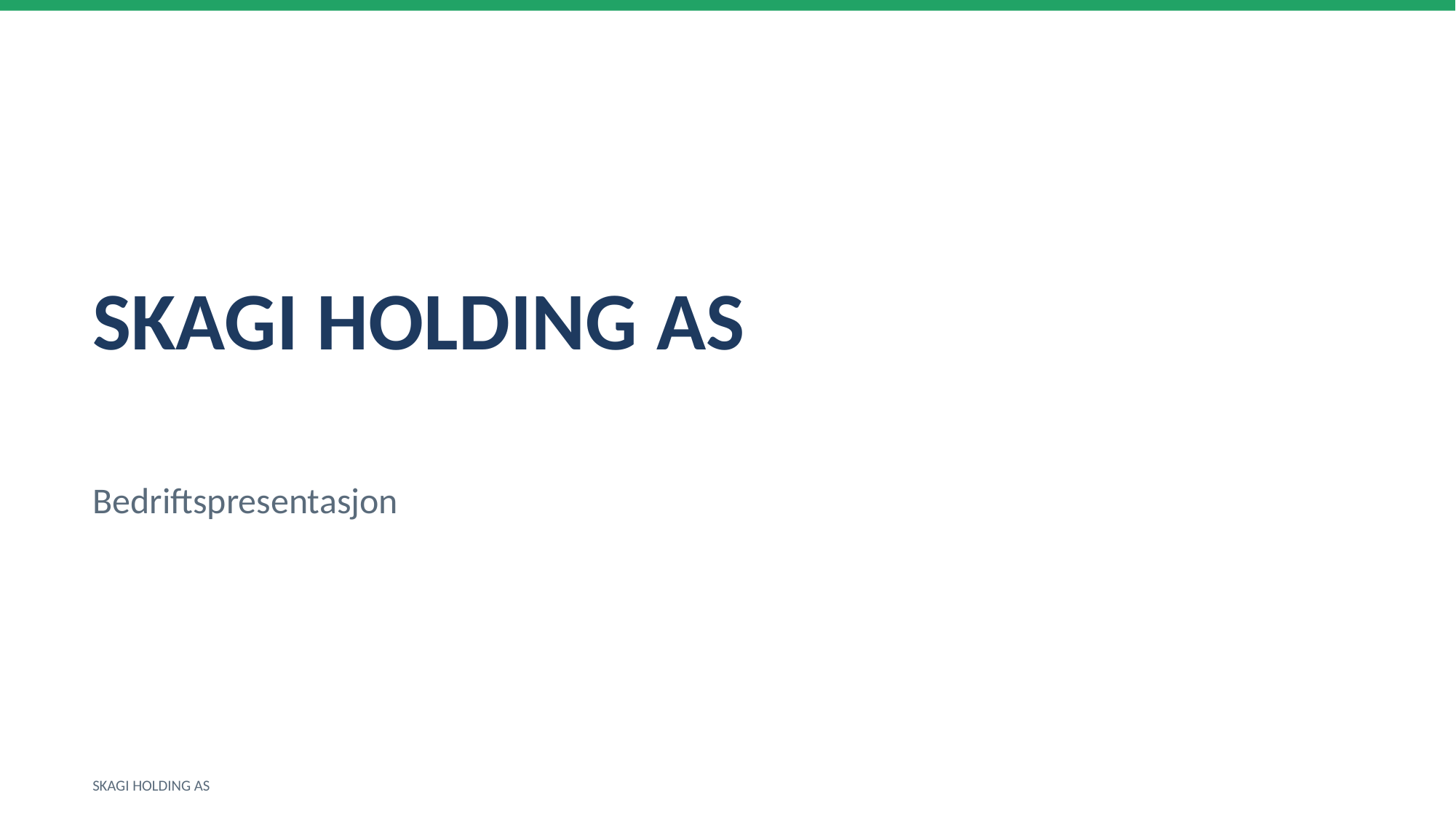

SKAGI HOLDING AS
Bedriftspresentasjon
SKAGI HOLDING AS